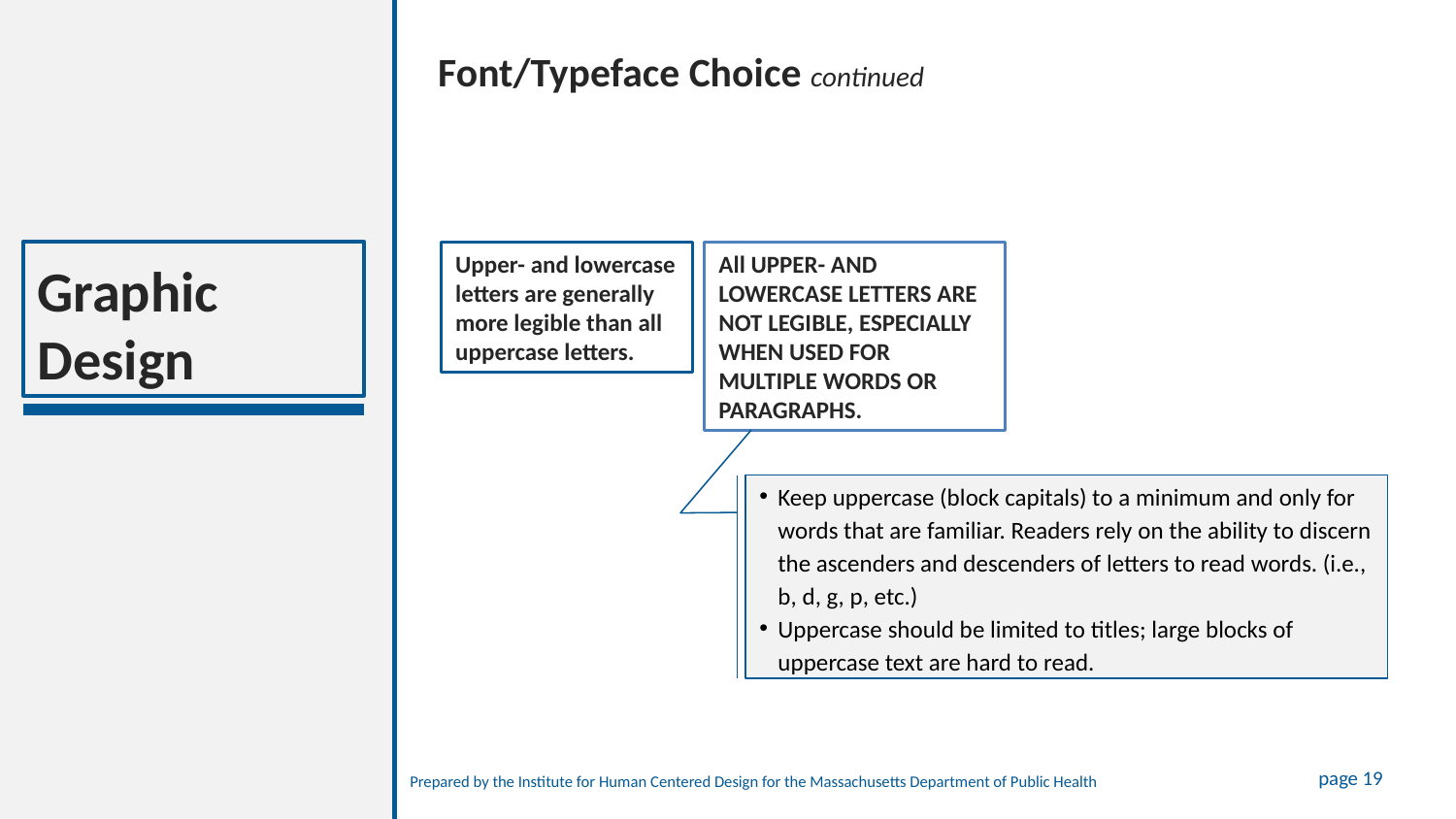

Font/Typeface Choice continued

Upper- and lowercase
letters are generally
more legible than all
uppercase letters.
All UPPER- AND LOWERCASE LETTERS ARE NOT LEGIBLE, ESPECIALLY WHEN USED FOR MULTIPLE WORDS OR PARAGRAPHS.
Graphic Design
Keep uppercase (block capitals) to a minimum and only for words that are familiar. Readers rely on the ability to discern the ascenders and descenders of letters to read words. (i.e., b, d, g, p, etc.)
Uppercase should be limited to titles; large blocks of uppercase text are hard to read.